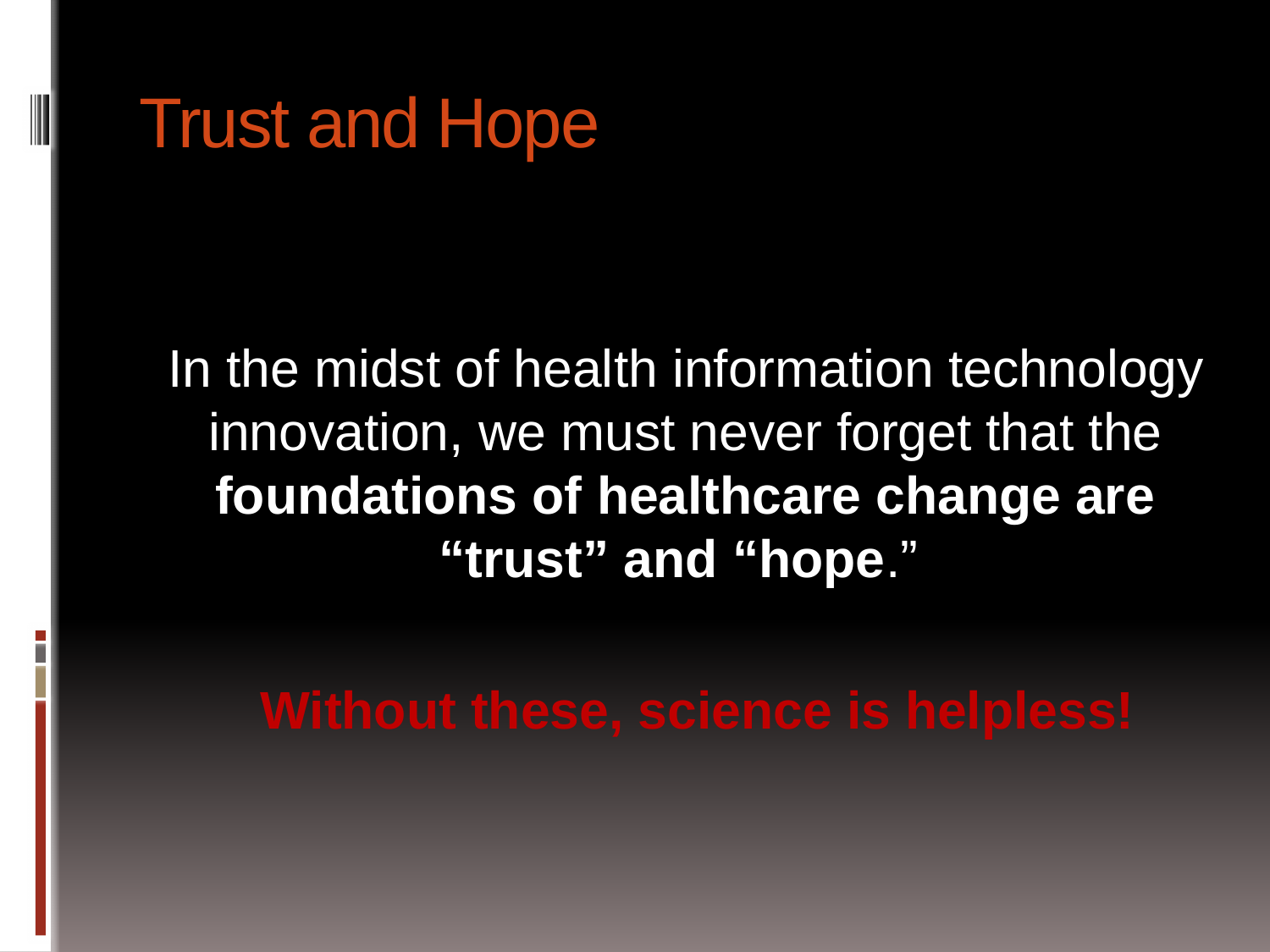

# Trust and Hope
In the midst of health information technology innovation, we must never forget that the foundations of healthcare change are “trust” and “hope.”

 Without these, science is helpless!